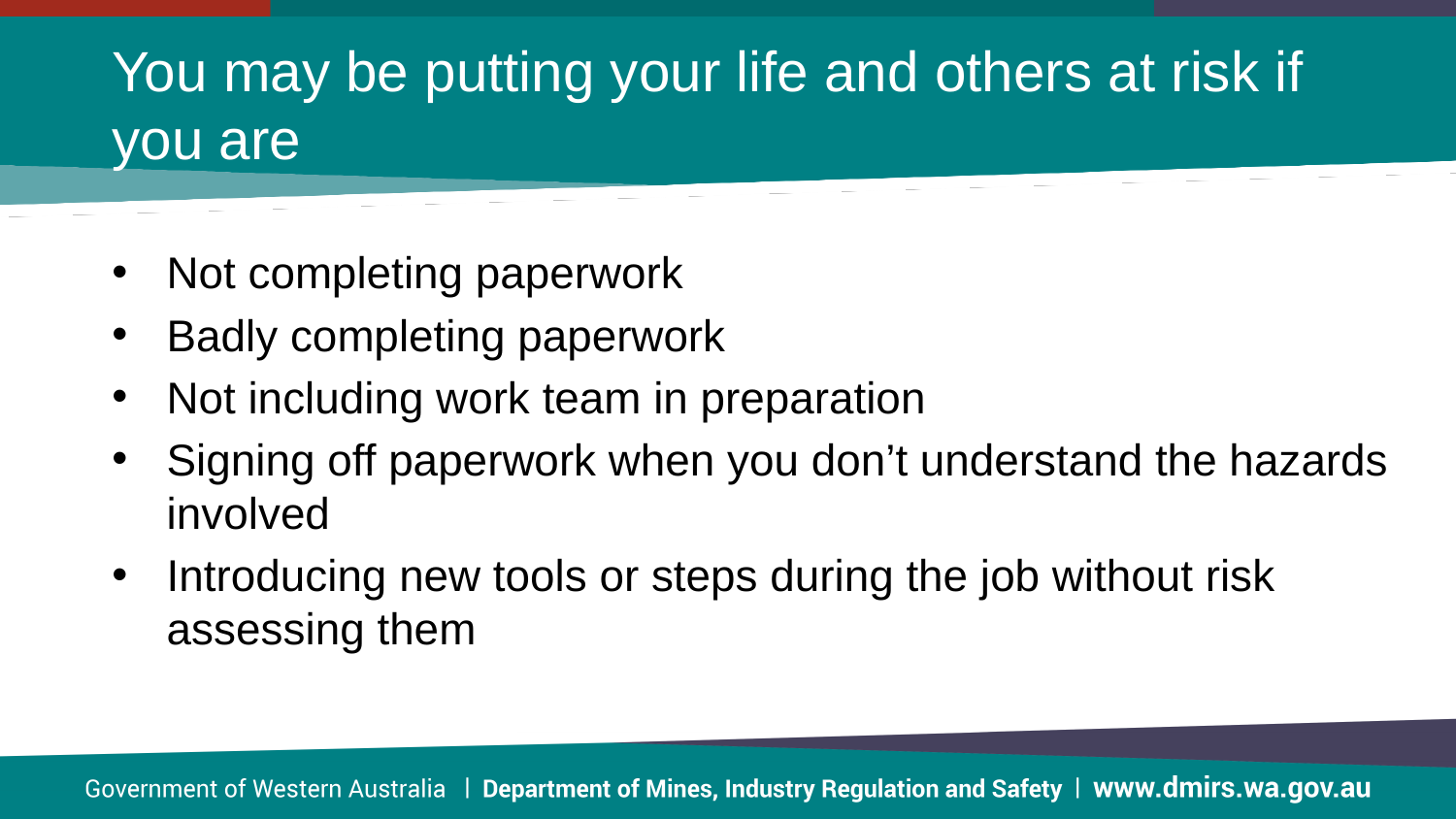

You may be putting your life and others at risk if you are
Not completing paperwork
Badly completing paperwork
Not including work team in preparation
Signing off paperwork when you don’t understand the hazards involved
Introducing new tools or steps during the job without risk assessing them